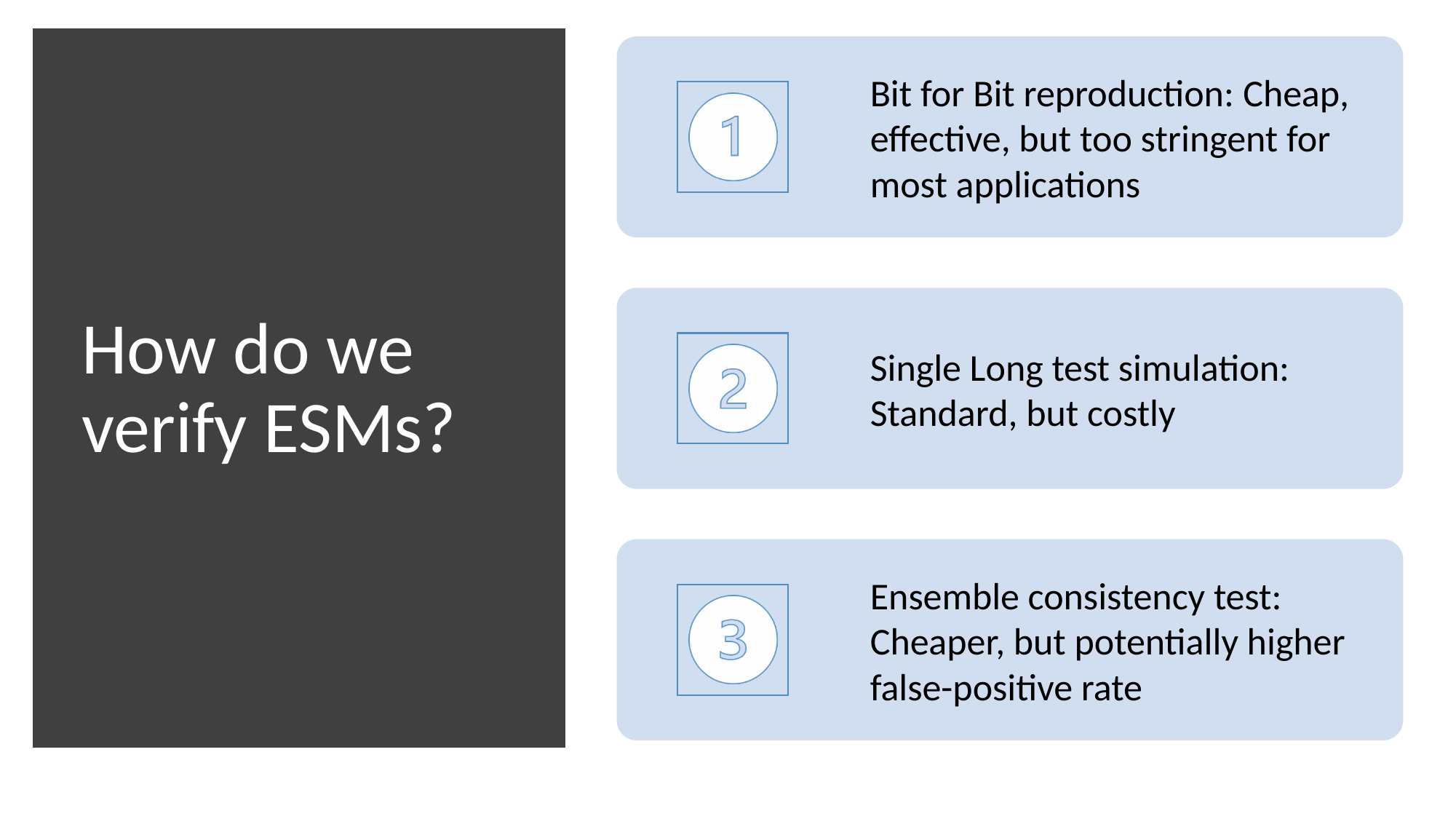

Bit for Bit reproduction: Cheap, effective, but too stringent for most applications
Single Long test simulation: Standard, but costly
Ensemble consistency test: Cheaper, but potentially higher false-positive rate
# How do we verify ESMs?